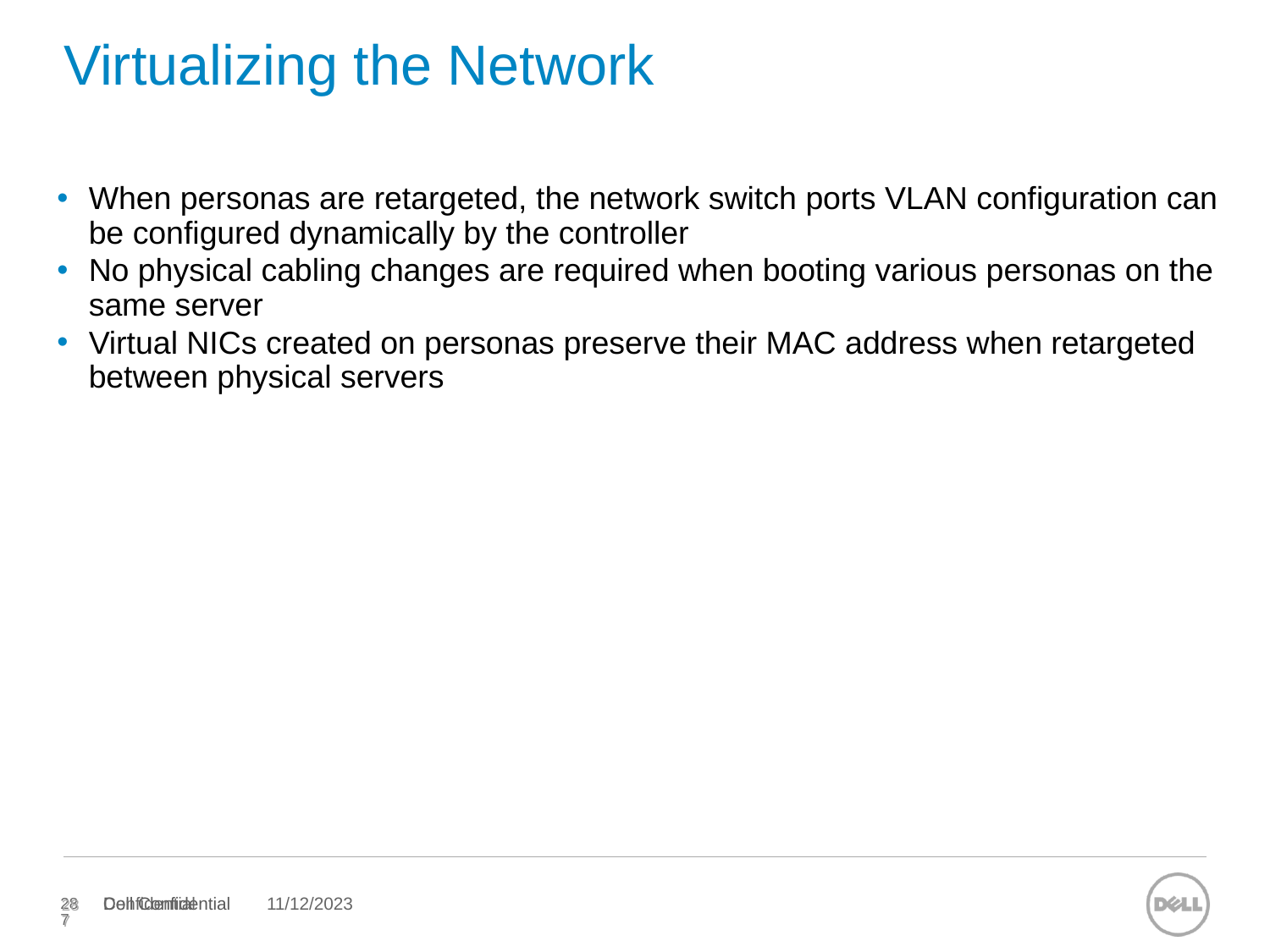

# Virtualizing the Network
When personas are retargeted, the network switch ports VLAN configuration can be configured dynamically by the controller
No physical cabling changes are required when booting various personas on the same server
Virtual NICs created on personas preserve their MAC address when retargeted between physical servers
11/12/2023
Confidential
287